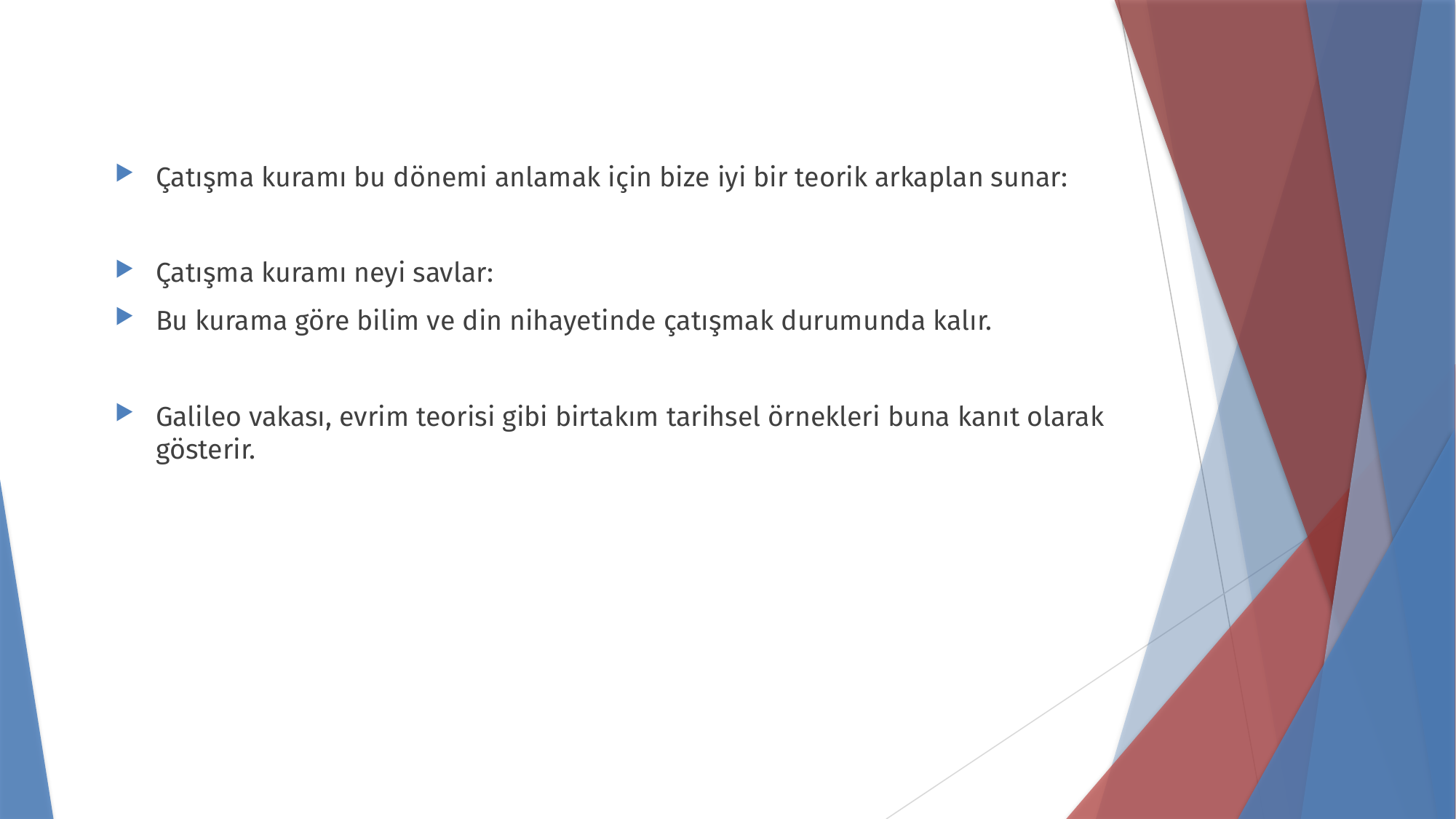

Çatışma kuramı bu dönemi anlamak için bize iyi bir teorik arkaplan sunar:

Çatışma kuramı neyi savlar:
Bu kurama göre bilim ve din nihayetinde çatışmak durumunda kalır.

Galileo vakası, evrim teorisi gibi birtakım tarihsel örnekleri buna kanıt olarak gösterir.